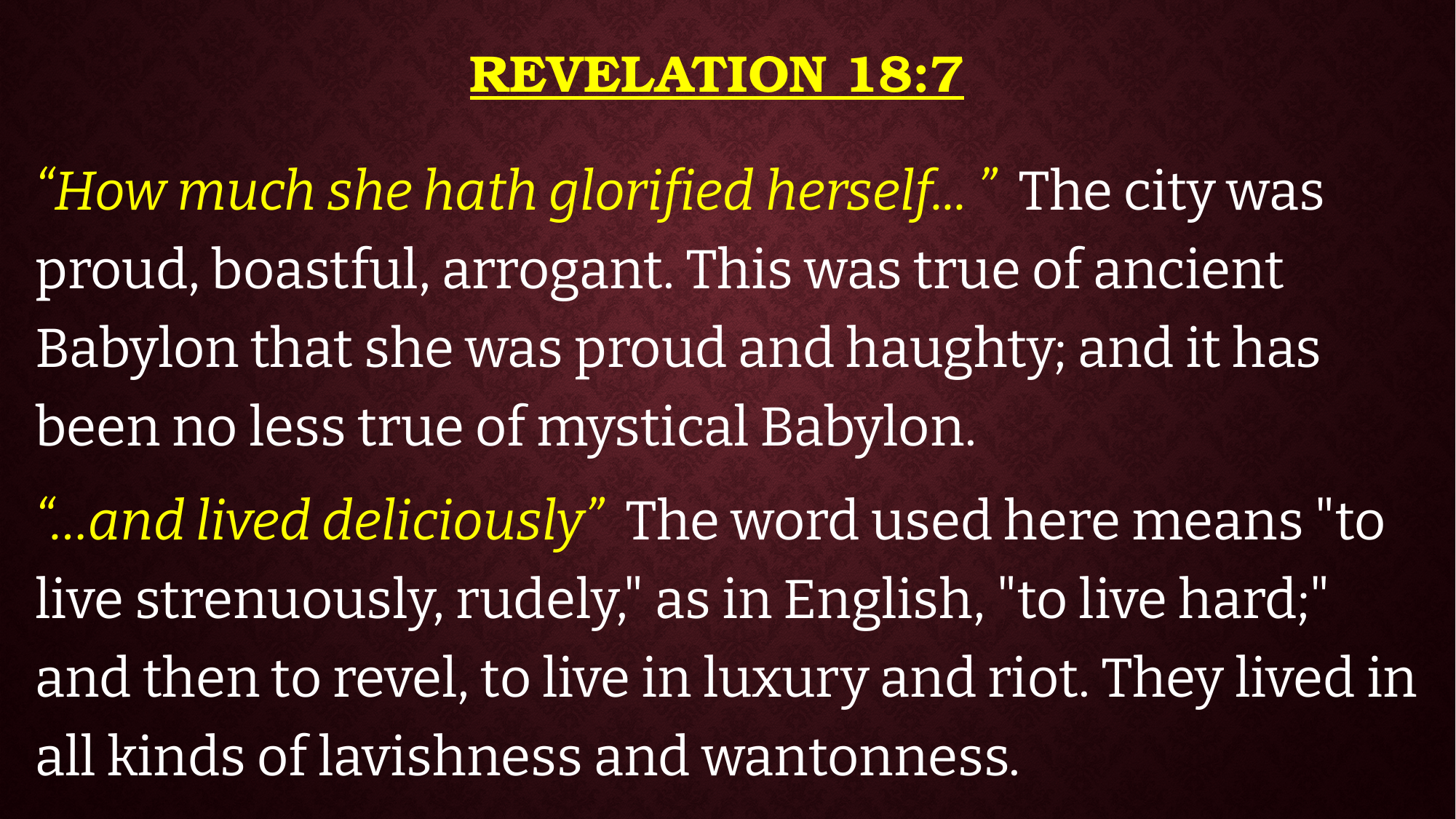

# Revelation 18:7
“How much she hath glorified herself... ”  The city was proud, boastful, arrogant. This was true of ancient Babylon that she was proud and haughty; and it has been no less true of mystical Babylon.
“…and lived deliciously”  The word used here means "to live strenuously, rudely," as in English, "to live hard;" and then to revel, to live in luxury and riot. They lived in all kinds of lavishness and wantonness.